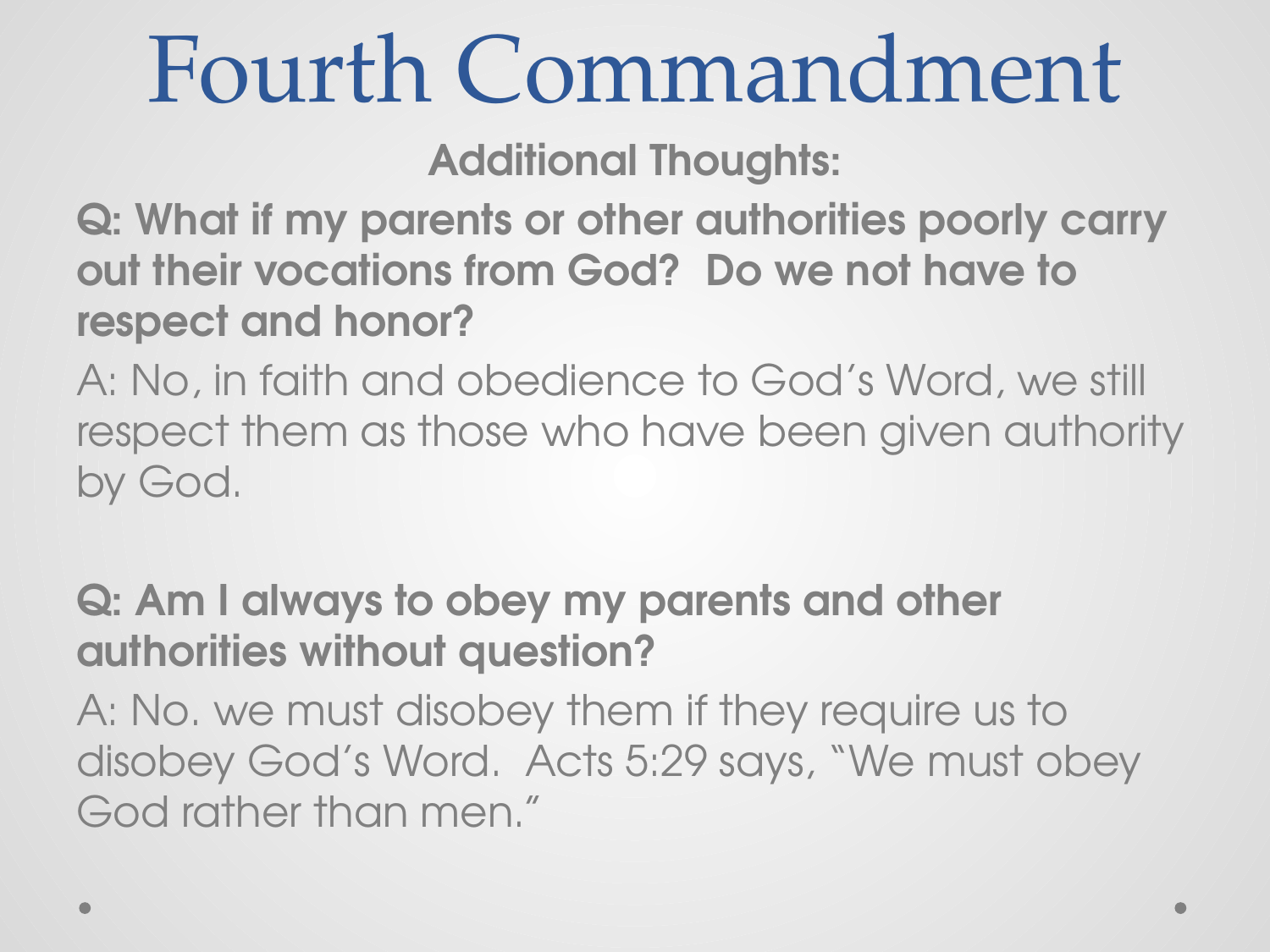

# Fourth Commandment
Additional Thoughts:
Q: What if my parents or other authorities poorly carry out their vocations from God?  Do we not have to respect and honor?
A: No, in faith and obedience to God’s Word, we still respect them as those who have been given authority by God.

Q: Am I always to obey my parents and other authorities without question?
A: No. we must disobey them if they require us to disobey God’s Word.  Acts 5:29 says, “We must obey God rather than men.”